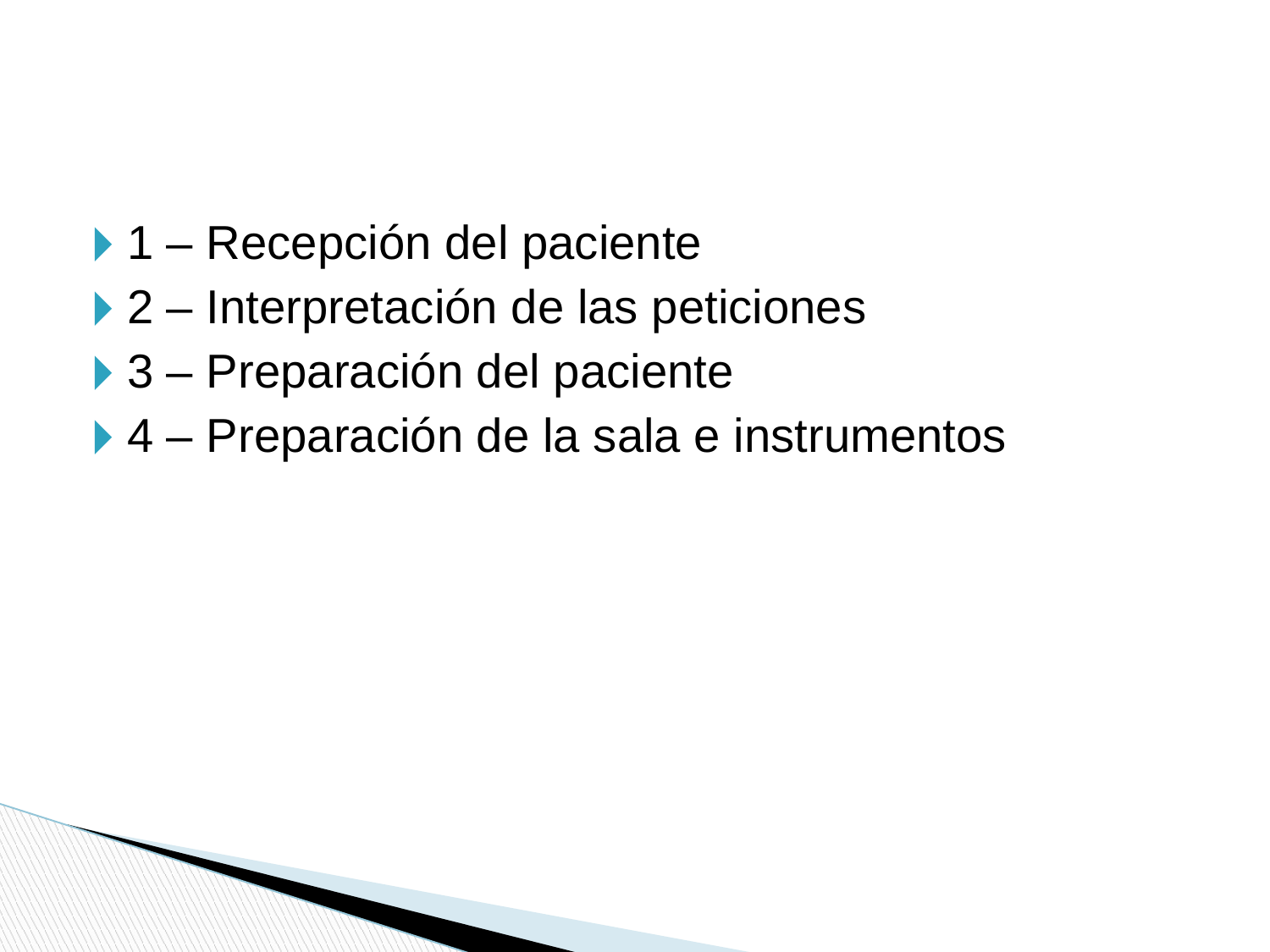

#
1 – Recepción del paciente
2 – Interpretación de las peticiones
3 – Preparación del paciente
4 – Preparación de la sala e instrumentos